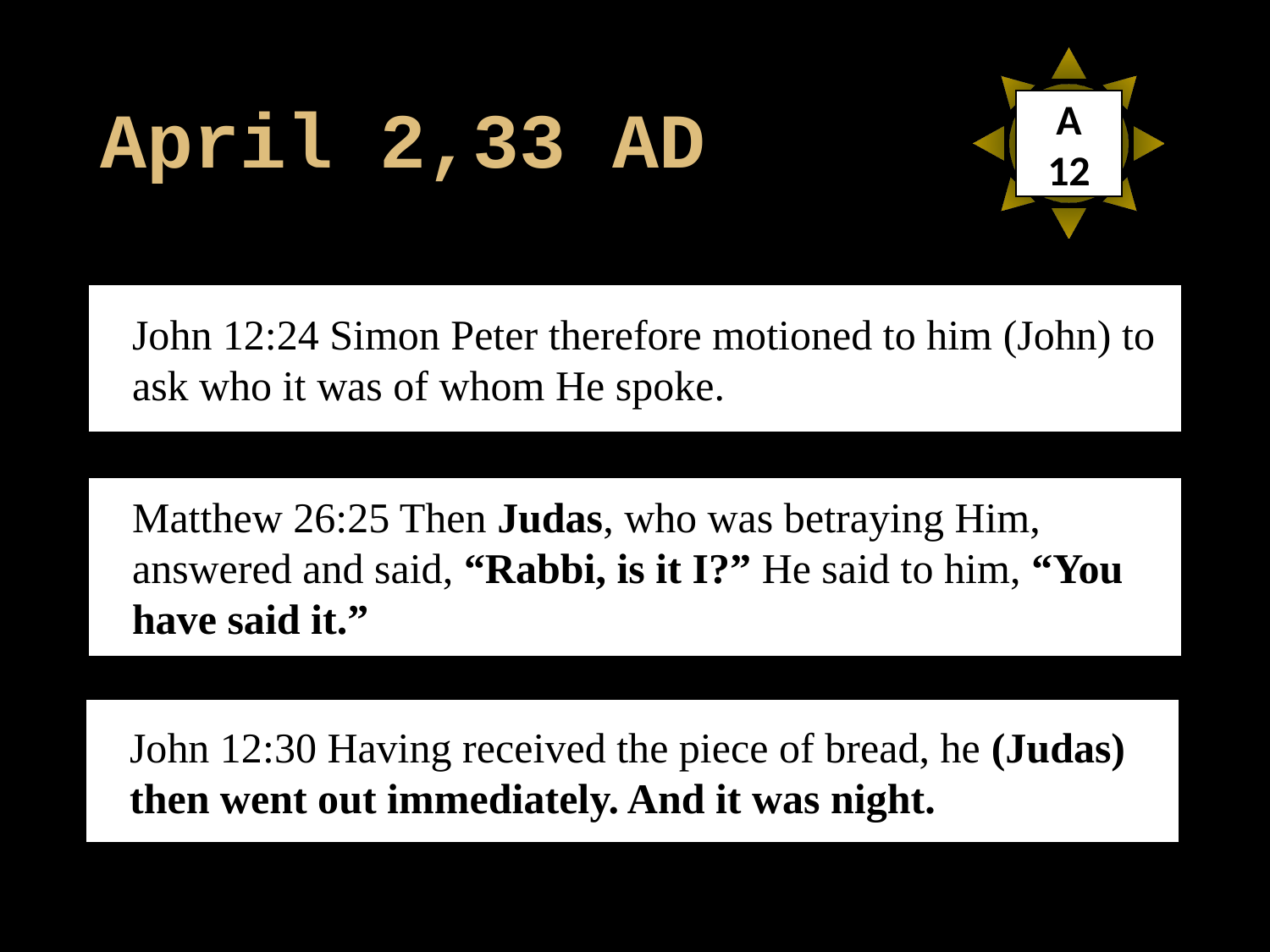

# April 2,33 AD
A
12
John 12:24 Simon Peter therefore motioned to him (John) to ask who it was of whom He spoke.
Matthew 26:25 Then Judas, who was betraying Him, answered and said, “Rabbi, is it I?” He said to him, “You have said it.”
John 12:30 Having received the piece of bread, he (Judas) then went out immediately. And it was night.